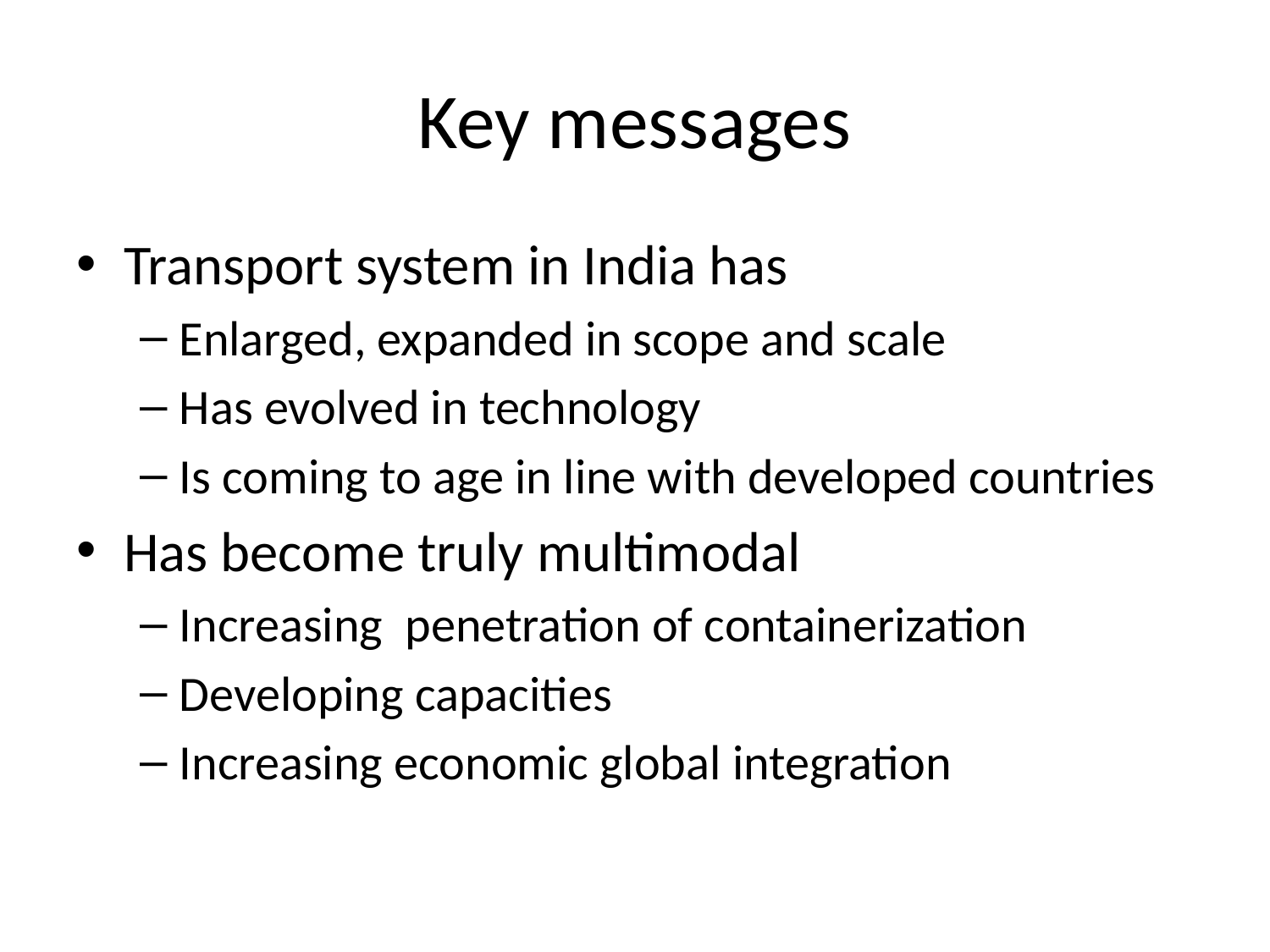

# Key messages
Transport system in India has
Enlarged, expanded in scope and scale
Has evolved in technology
Is coming to age in line with developed countries
Has become truly multimodal
Increasing  penetration of containerization
Developing capacities
Increasing economic global integration